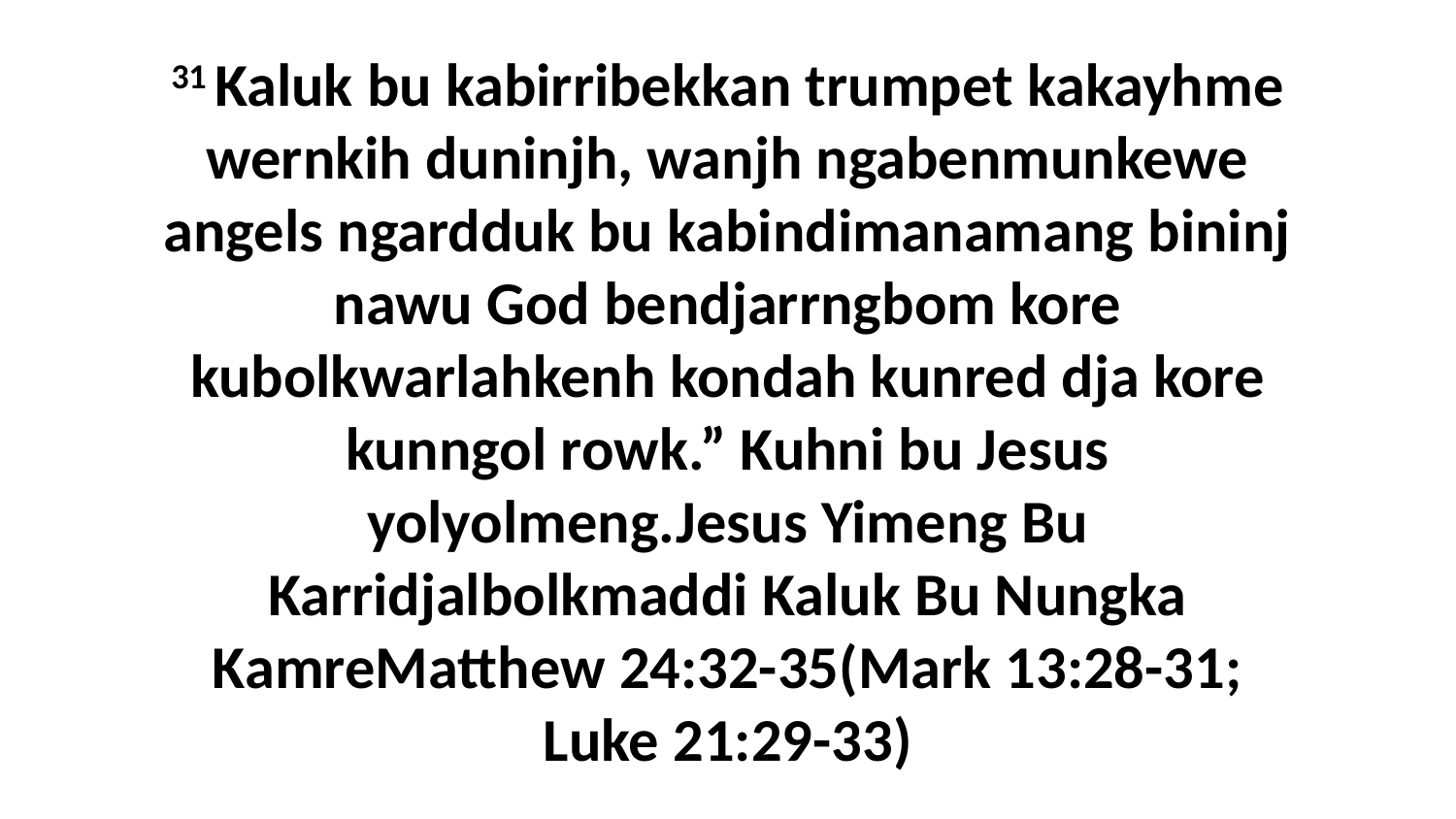

31 Kaluk bu kabirribekkan trumpet kakayhme wernkih duninjh, wanjh ngabenmunkewe angels ngardduk bu kabindimanamang bininj nawu God bendjarrngbom kore kubolkwarlahkenh kondah kunred dja kore kunngol rowk.” Kuhni bu Jesus yolyolmeng.Jesus Yimeng Bu Karridjalbolkmaddi Kaluk Bu Nungka KamreMatthew 24:32-35(Mark 13:28-31; Luke 21:29-33)